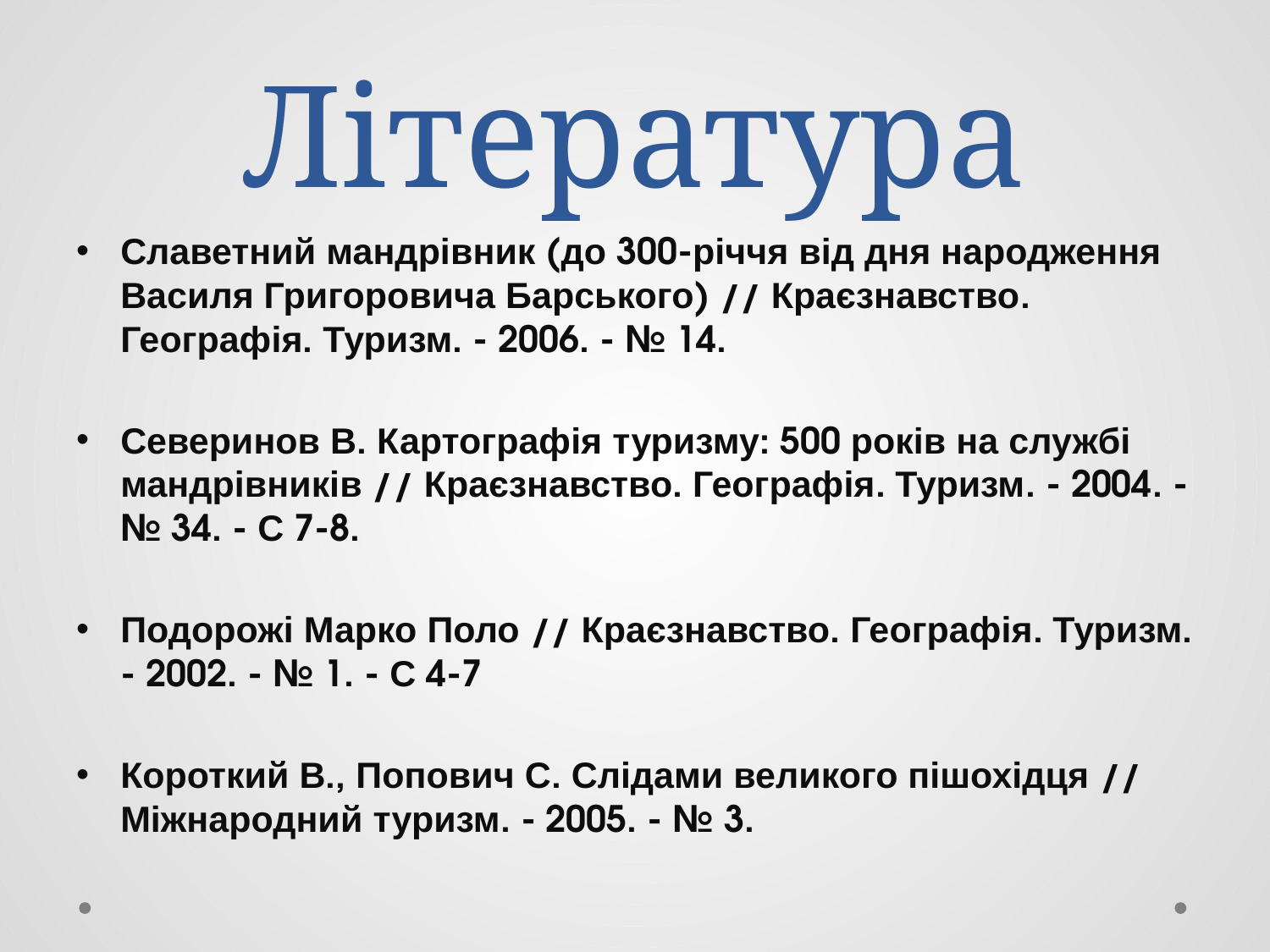

# Література
Славетний мандрівник (до 300-річчя від дня народження Василя Григоровича Барського) // Краєзнавство. Географія. Туризм. - 2006. - № 14.

Северинов В. Картографія туризму: 500 років на службі мандрівників // Краєзнавство. Географія. Туризм. - 2004. - № 34. - С 7-8.

Подорожі Марко Поло // Краєзнавство. Географія. Туризм. - 2002. - № 1. - С 4-7

Короткий В., Попович С. Слідами великого пішохідця // Міжнародний туризм. - 2005. - № 3.